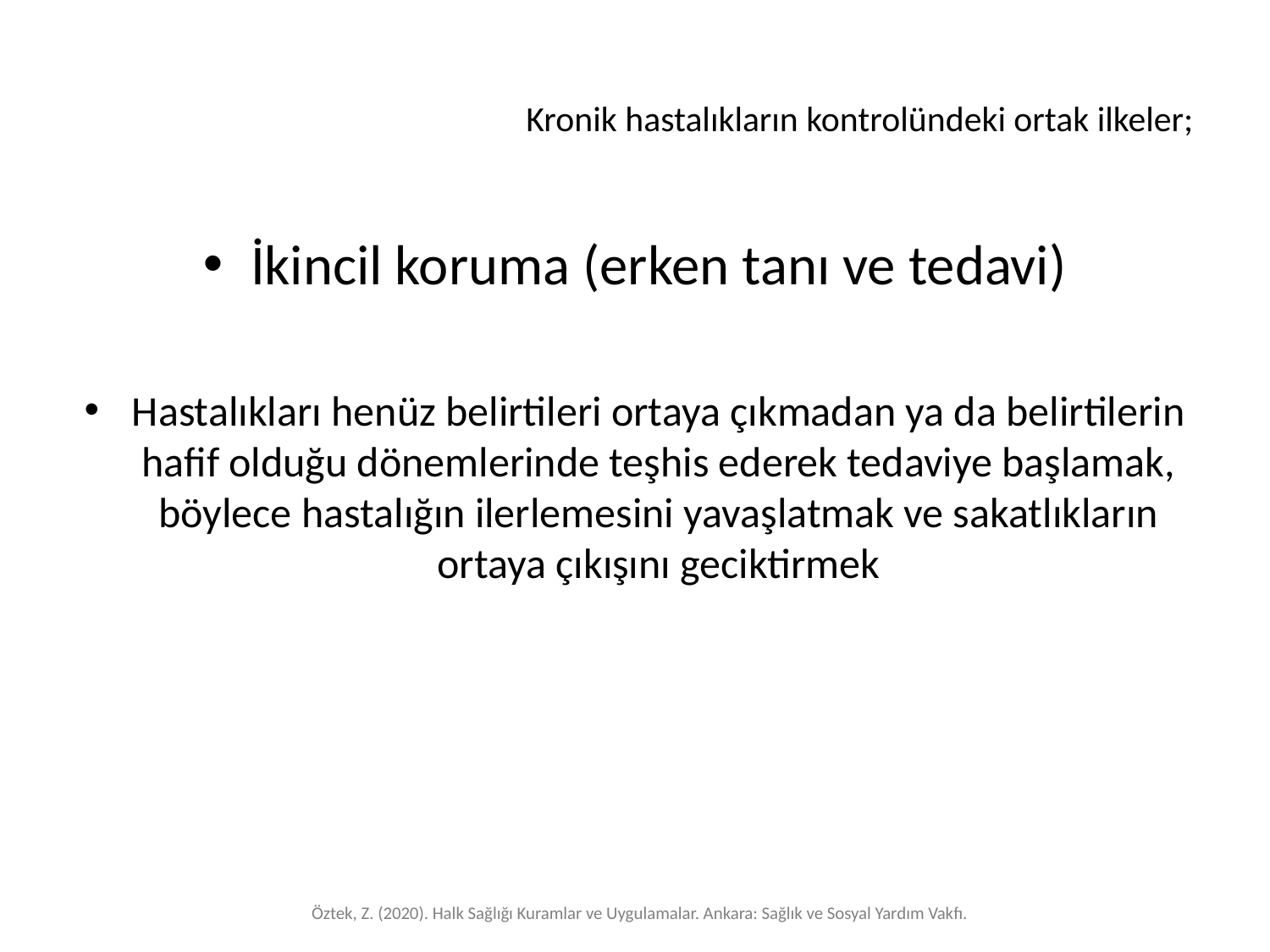

# Kronik hastalıkların kontrolündeki ortak ilkeler;
İkincil koruma (erken tanı ve tedavi)

Hastalıkları henüz belirtileri ortaya çıkmadan ya da belirtilerin hafif olduğu dönemlerinde teşhis ederek tedaviye başlamak, böylece hastalığın ilerlemesini yavaşlatmak ve sakatlıkların ortaya çıkışını geciktirmek
                Öztek, Z. (2020). Halk Sağlığı Kuramlar ve Uygulamalar. Ankara: Sağlık ve Sosyal Yardım Vakfı.